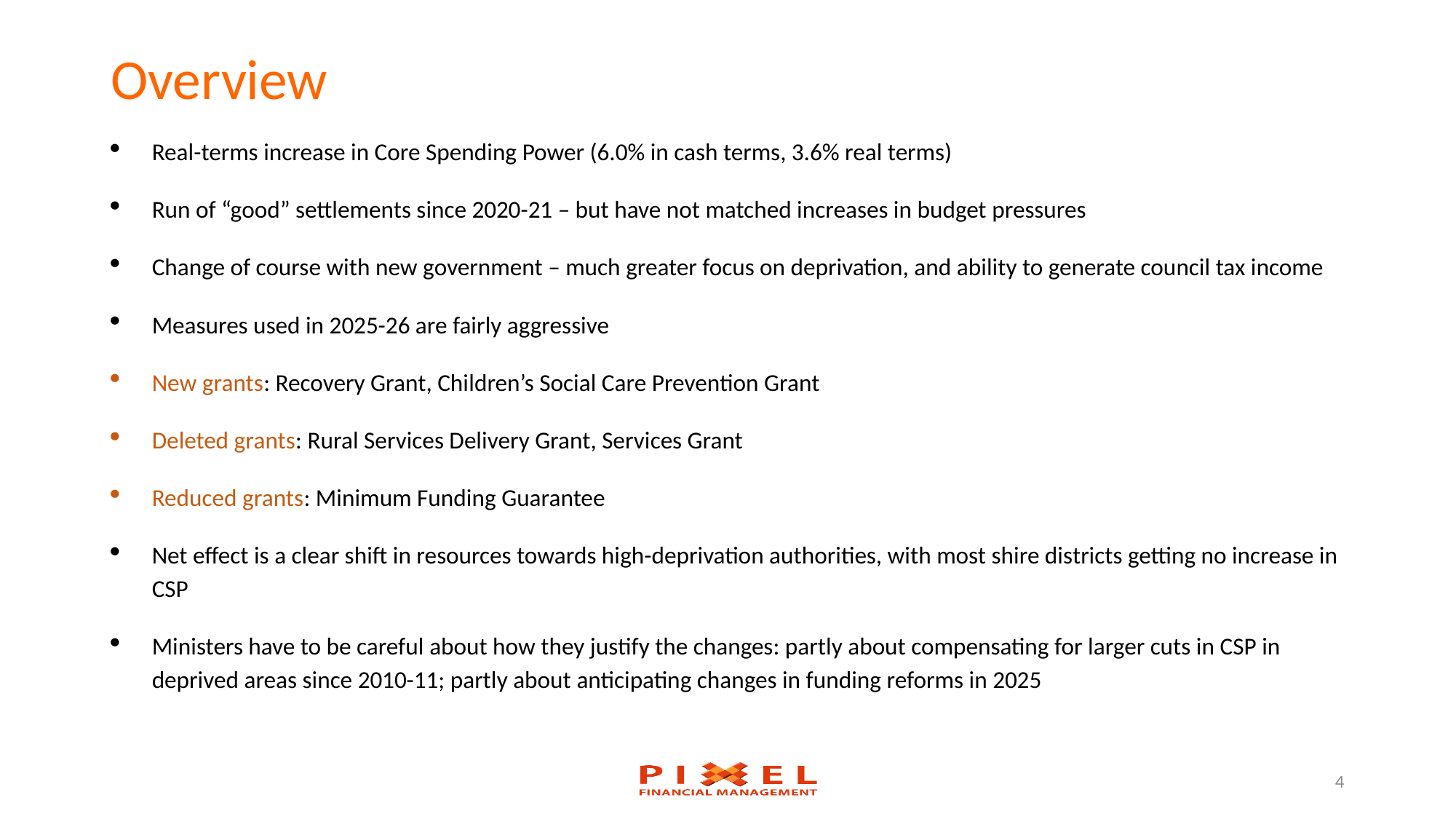

# Overview
Real-terms increase in Core Spending Power (6.0% in cash terms, 3.6% real terms)
Run of “good” settlements since 2020-21 – but have not matched increases in budget pressures
Change of course with new government – much greater focus on deprivation, and ability to generate council tax income
Measures used in 2025-26 are fairly aggressive
New grants: Recovery Grant, Children’s Social Care Prevention Grant
Deleted grants: Rural Services Delivery Grant, Services Grant
Reduced grants: Minimum Funding Guarantee
Net effect is a clear shift in resources towards high-deprivation authorities, with most shire districts getting no increase in CSP
Ministers have to be careful about how they justify the changes: partly about compensating for larger cuts in CSP in deprived areas since 2010-11; partly about anticipating changes in funding reforms in 2025

4